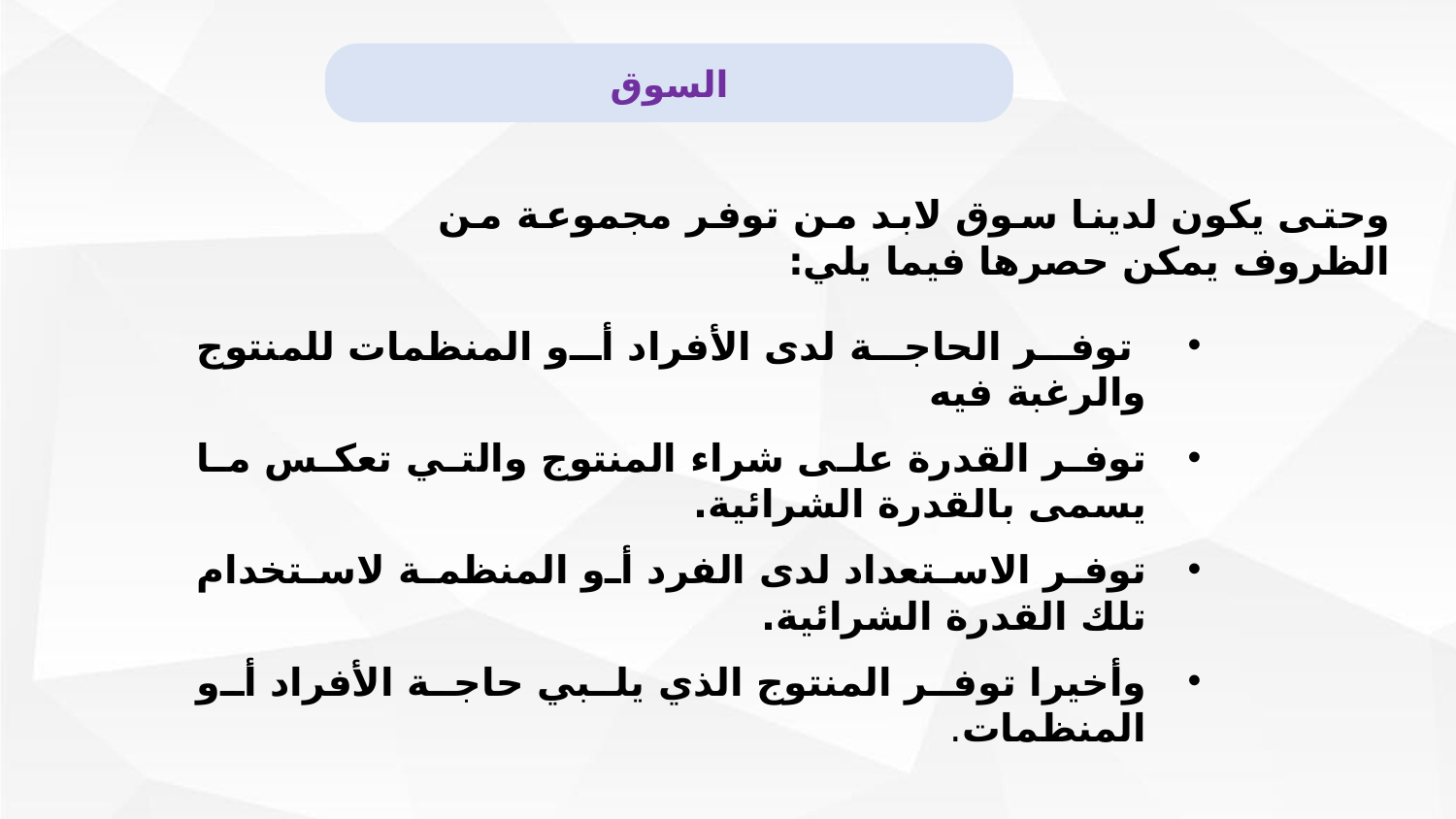

السوق
وحتى يكون لدينا سوق لابد من توفر مجموعة من الظروف يمكن حصرها فيما يلي:

 توفر الحاجة لدى الأفراد أو المنظمات للمنتوج والرغبة فيه
توفر القدرة على شراء المنتوج والتي تعكس ما يسمى بالقدرة الشرائية.
توفر الاستعداد لدى الفرد أو المنظمة لاستخدام تلك القدرة الشرائية.
وأخيرا توفر المنتوج الذي يلبي حاجة الأفراد أو المنظمات.